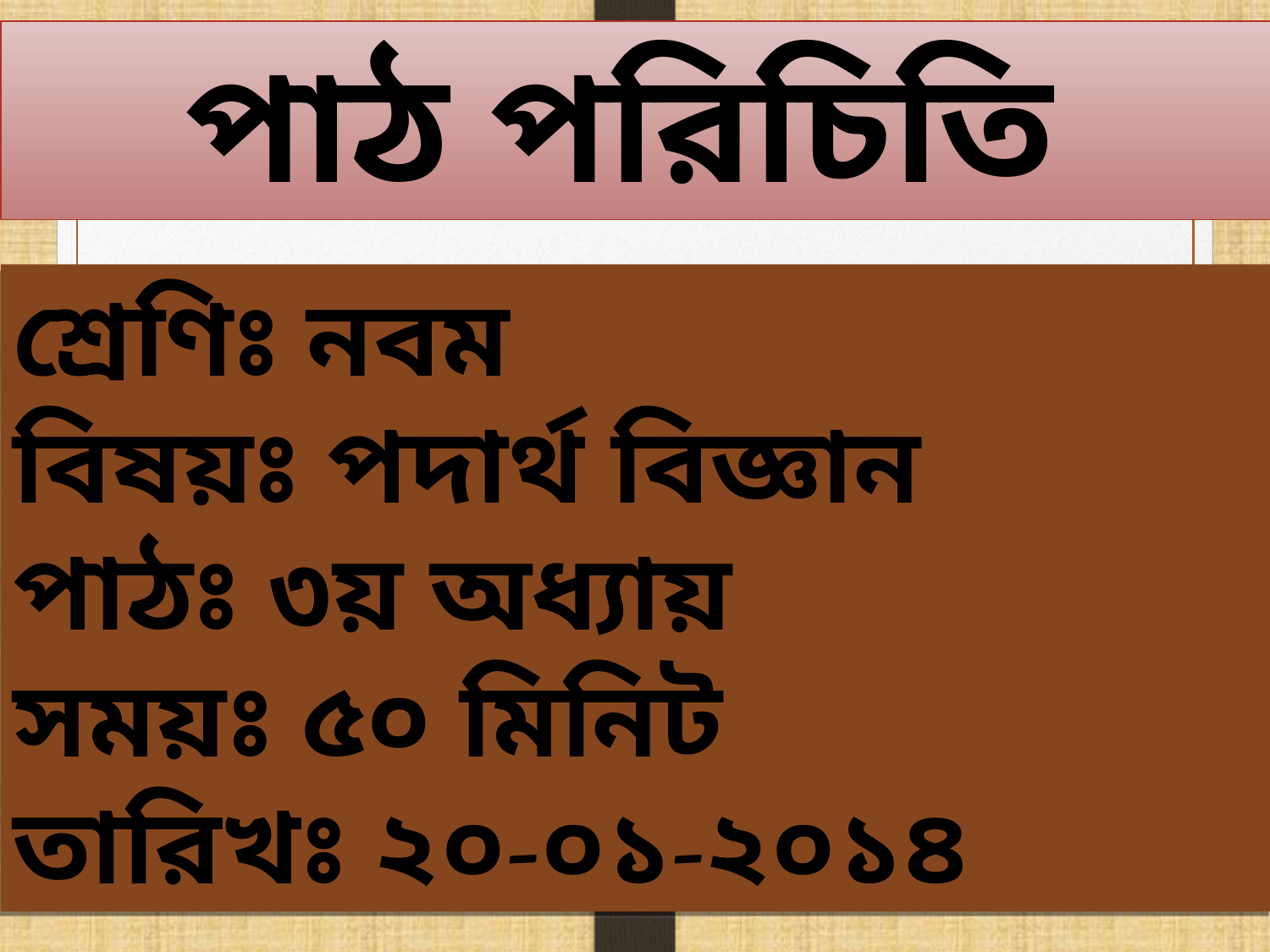

পাঠ পরিচিতি
শ্রেণিঃ নবম
বিষয়ঃ পদার্থ বিজ্ঞান
পাঠঃ ৩য় অধ্যায়
সময়ঃ ৫০ মিনিট
তারিখঃ ২০-০১-২০১৪